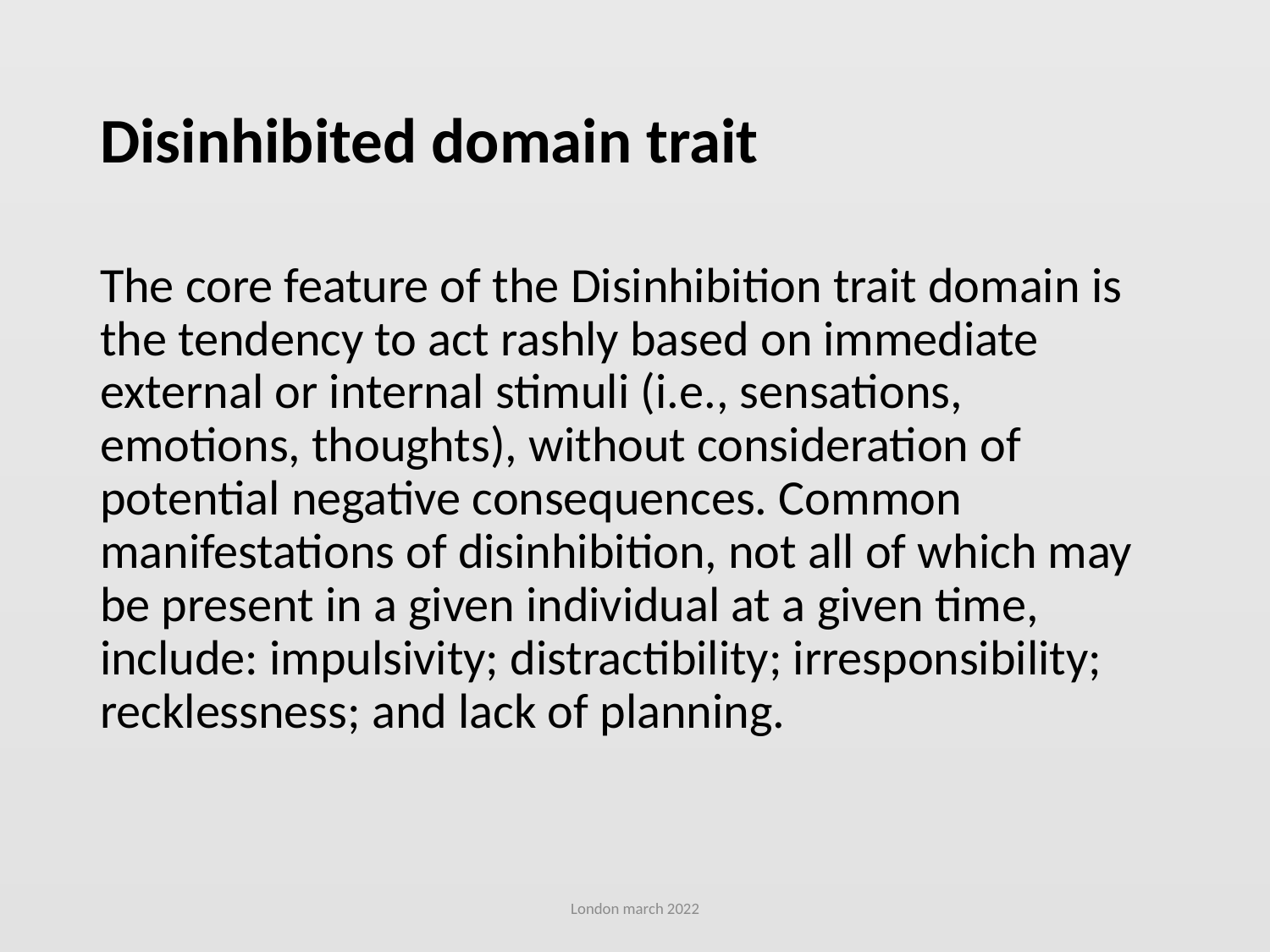

# Disinhibited domain trait
The core feature of the Disinhibition trait domain is the tendency to act rashly based on immediate external or internal stimuli (i.e., sensations, emotions, thoughts), without consideration of potential negative consequences. Common manifestations of disinhibition, not all of which may be present in a given individual at a given time, include: impulsivity; distractibility; irresponsibility; recklessness; and lack of planning.
London march 2022